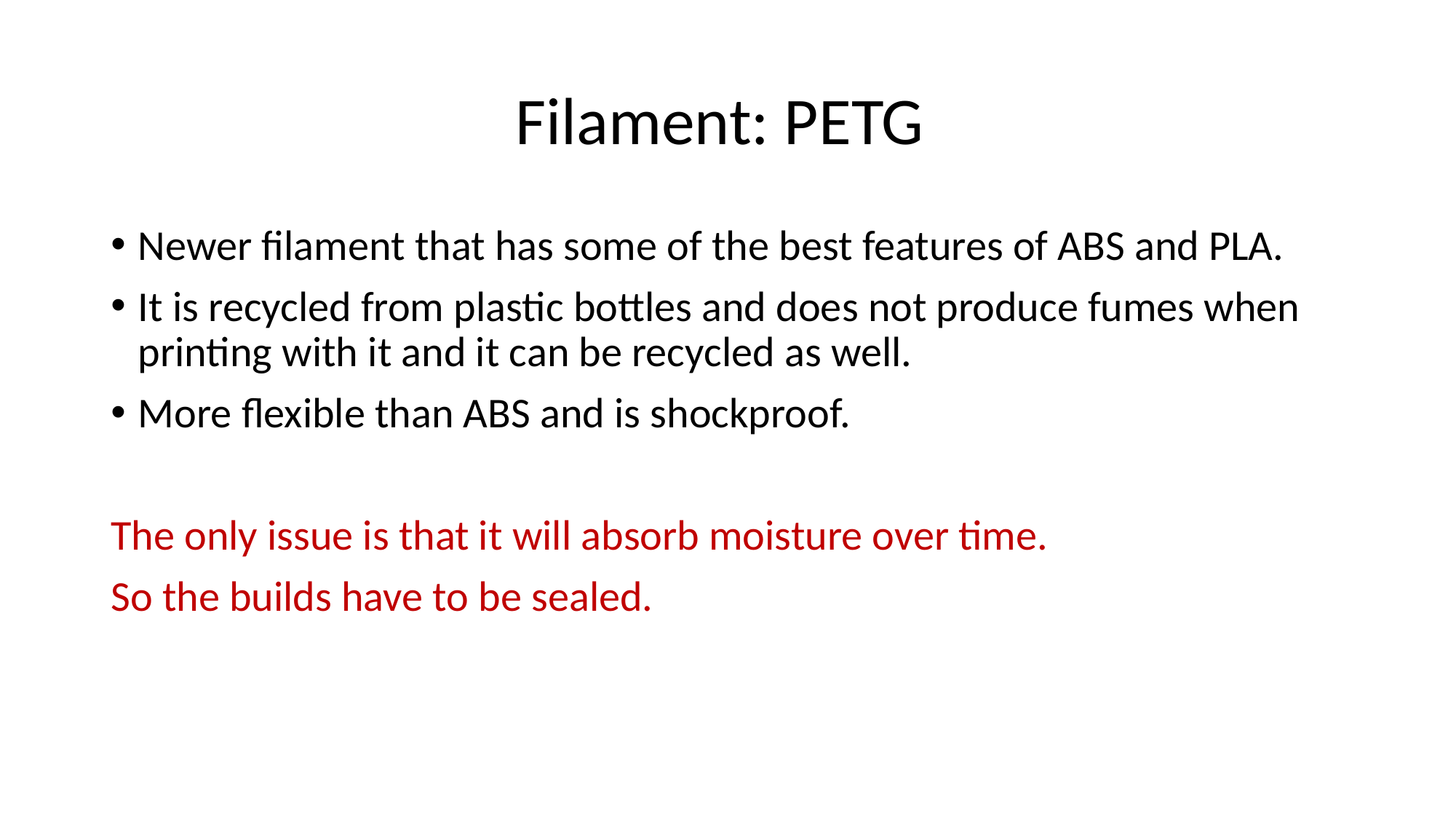

# Filament: PETG
Newer filament that has some of the best features of ABS and PLA.
It is recycled from plastic bottles and does not produce fumes when printing with it and it can be recycled as well.
More flexible than ABS and is shockproof.

The only issue is that it will absorb moisture over time.
So the builds have to be sealed.